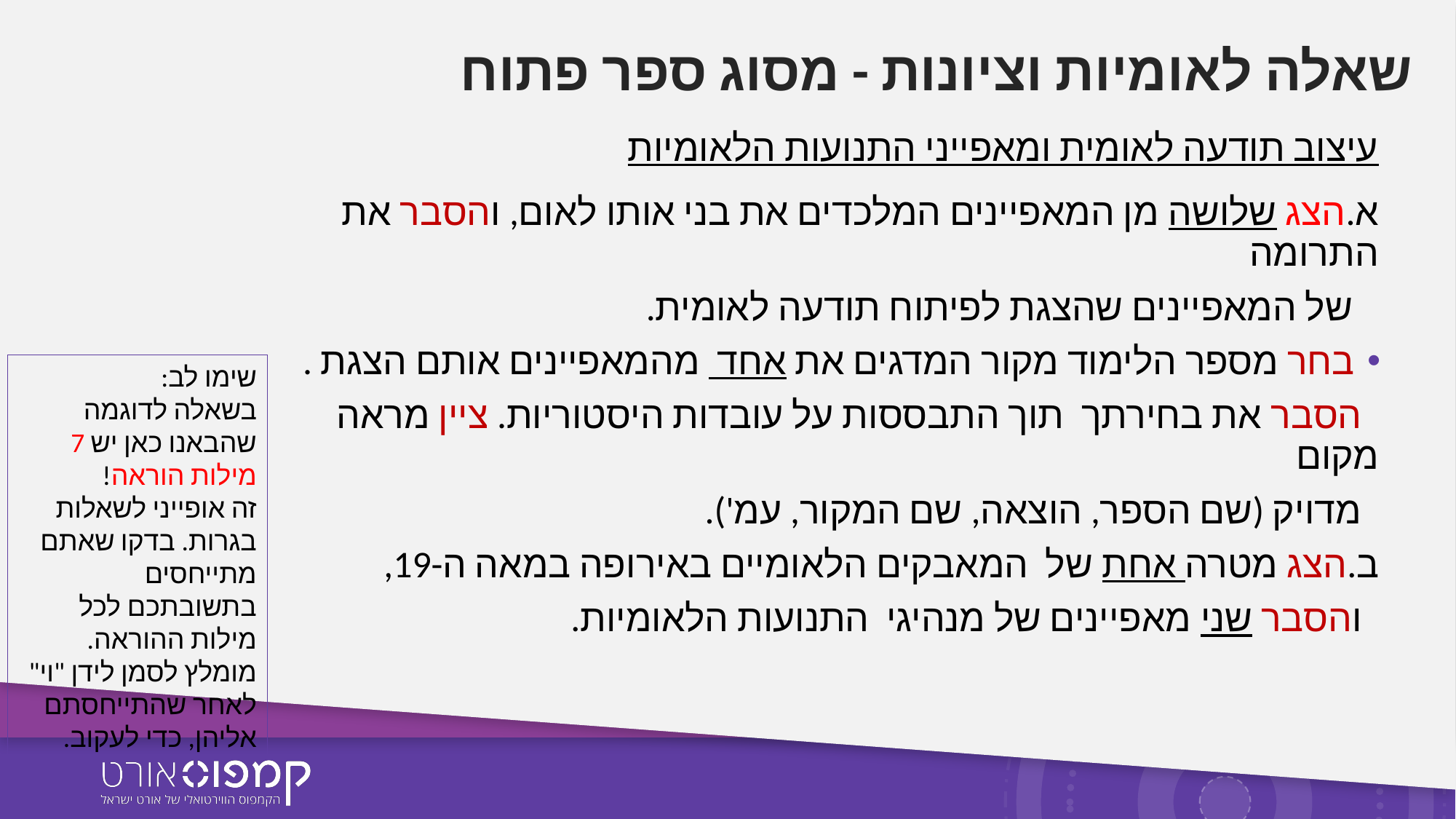

# שאלה לאומיות וציונות - מסוג ספר פתוח
עיצוב תודעה לאומית ומאפייני התנועות הלאומיות
א.הצג שלושה מן המאפיינים המלכדים את בני אותו לאום, והסבר את התרומה
   של המאפיינים שהצגת לפיתוח תודעה לאומית.
בחר מספר הלימוד מקור המדגים את אחד  מהמאפיינים אותם הצגת .
  הסבר את בחירתך  תוך התבססות על עובדות היסטוריות. ציין מראה מקום
  מדויק (שם הספר, הוצאה, שם המקור, עמ').
ב.הצג מטרה אחת של  המאבקים הלאומיים באירופה במאה ה-19,
  והסבר שני מאפיינים של מנהיגי  התנועות הלאומיות.

שימו לב:
בשאלה לדוגמה שהבאנו כאן יש 7 מילות הוראה!
זה אופייני לשאלות בגרות. בדקו שאתם מתייחסים בתשובתכם לכל מילות ההוראה. מומלץ לסמן לידן "וי" לאחר שהתייחסתם אליהן, כדי לעקוב.